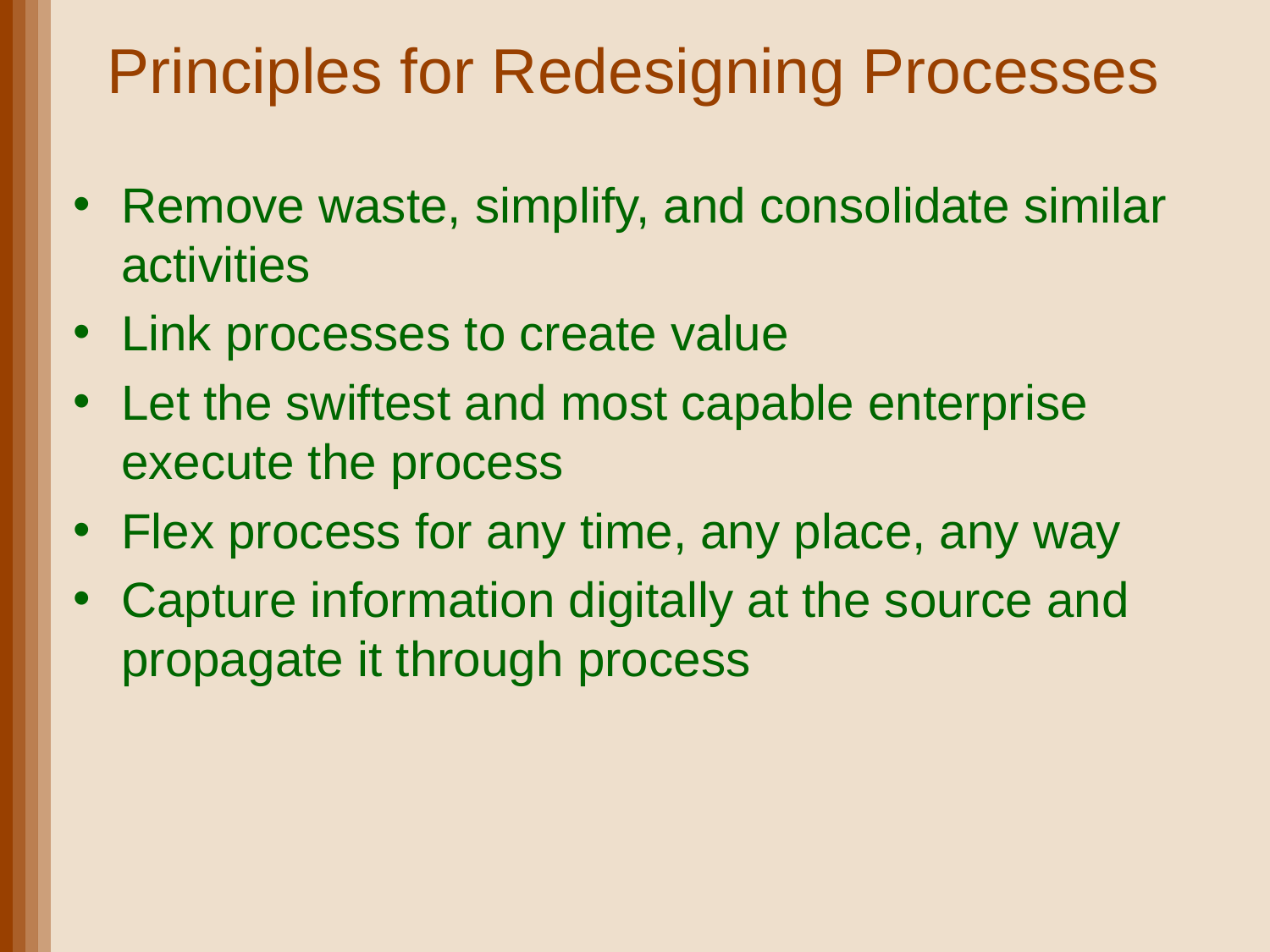

# Principles for Redesigning Processes
Remove waste, simplify, and consolidate similar activities
Link processes to create value
Let the swiftest and most capable enterprise execute the process
Flex process for any time, any place, any way
Capture information digitally at the source and propagate it through process